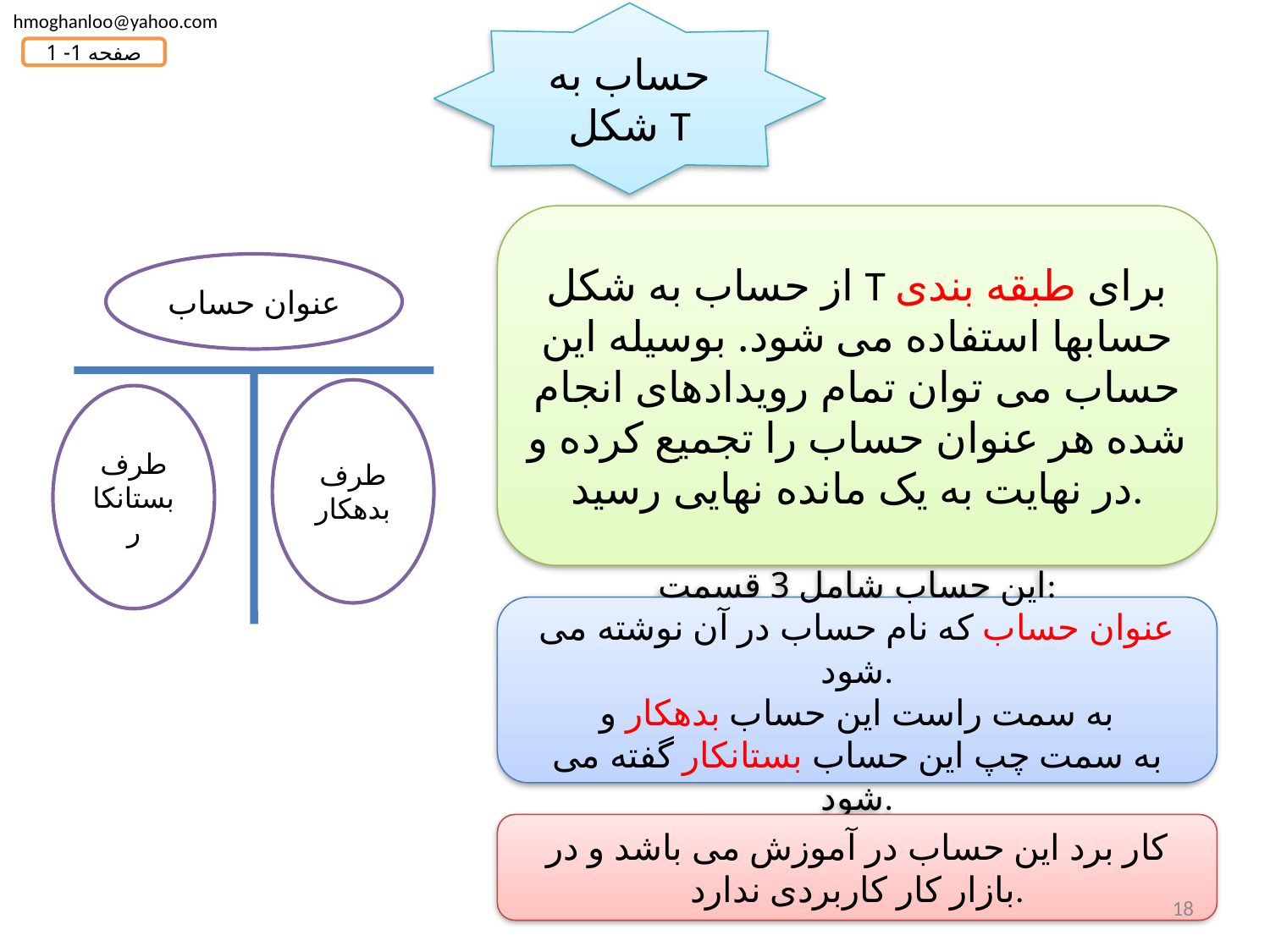

hmoghanloo@yahoo.com
حساب به شکل T
صفحه 1- 1
از حساب به شکل T برای طبقه بندی حسابها استفاده می شود. بوسیله این حساب می توان تمام رویدادهای انجام شده هر عنوان حساب را تجمیع کرده و در نهایت به یک مانده نهایی رسید.
عنوان حساب

طرف بدهکار
طرف بستانکار
این حساب شامل 3 قسمت:
عنوان حساب که نام حساب در آن نوشته می شود.
به سمت راست این حساب بدهکار و
به سمت چپ این حساب بستانکار گفته می شود.
کار برد این حساب در آموزش می باشد و در بازار کار کاربردی ندارد.
18